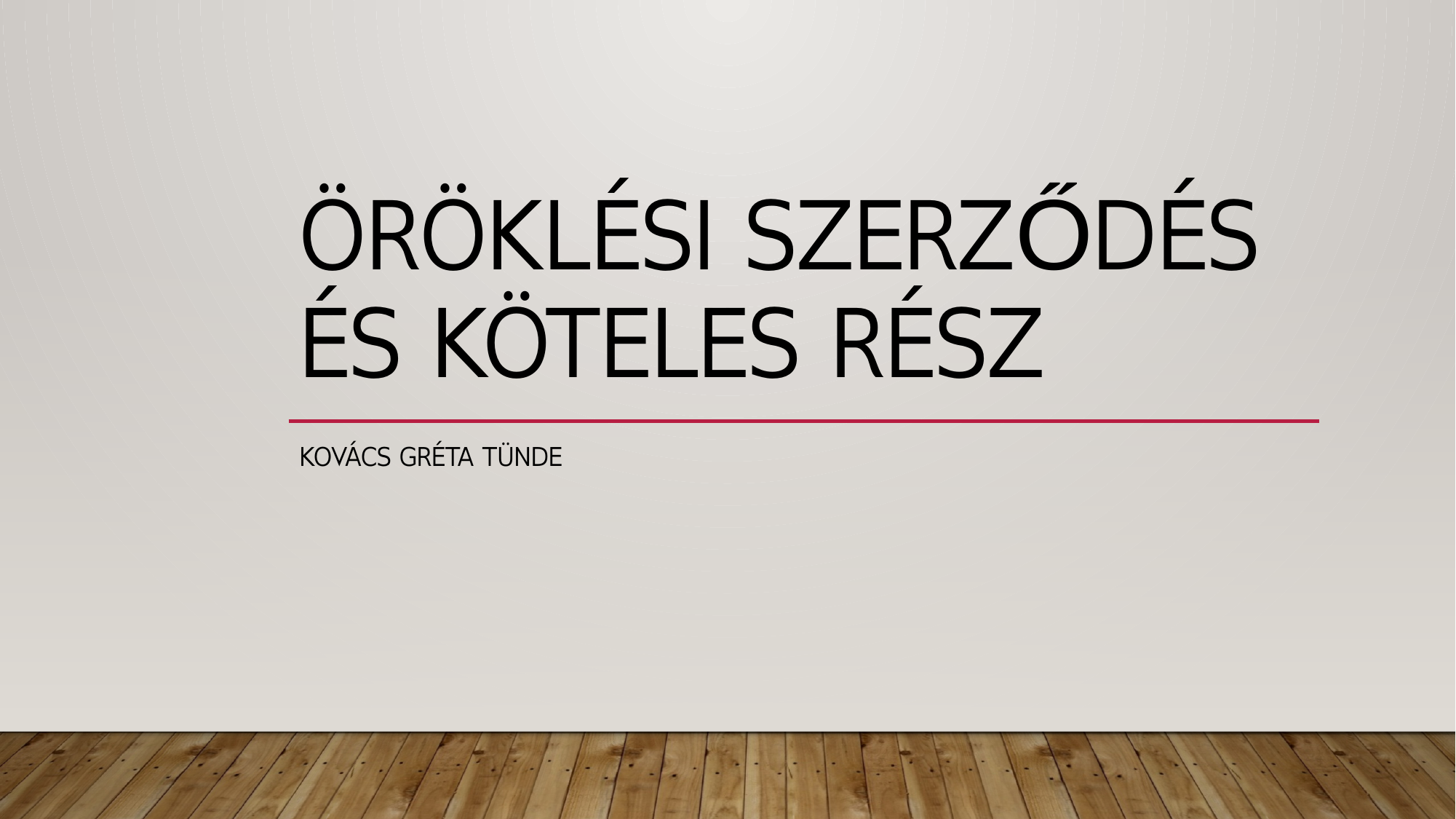

# Öröklési szerződés és Köteles rész
Kovács Gréta Tünde